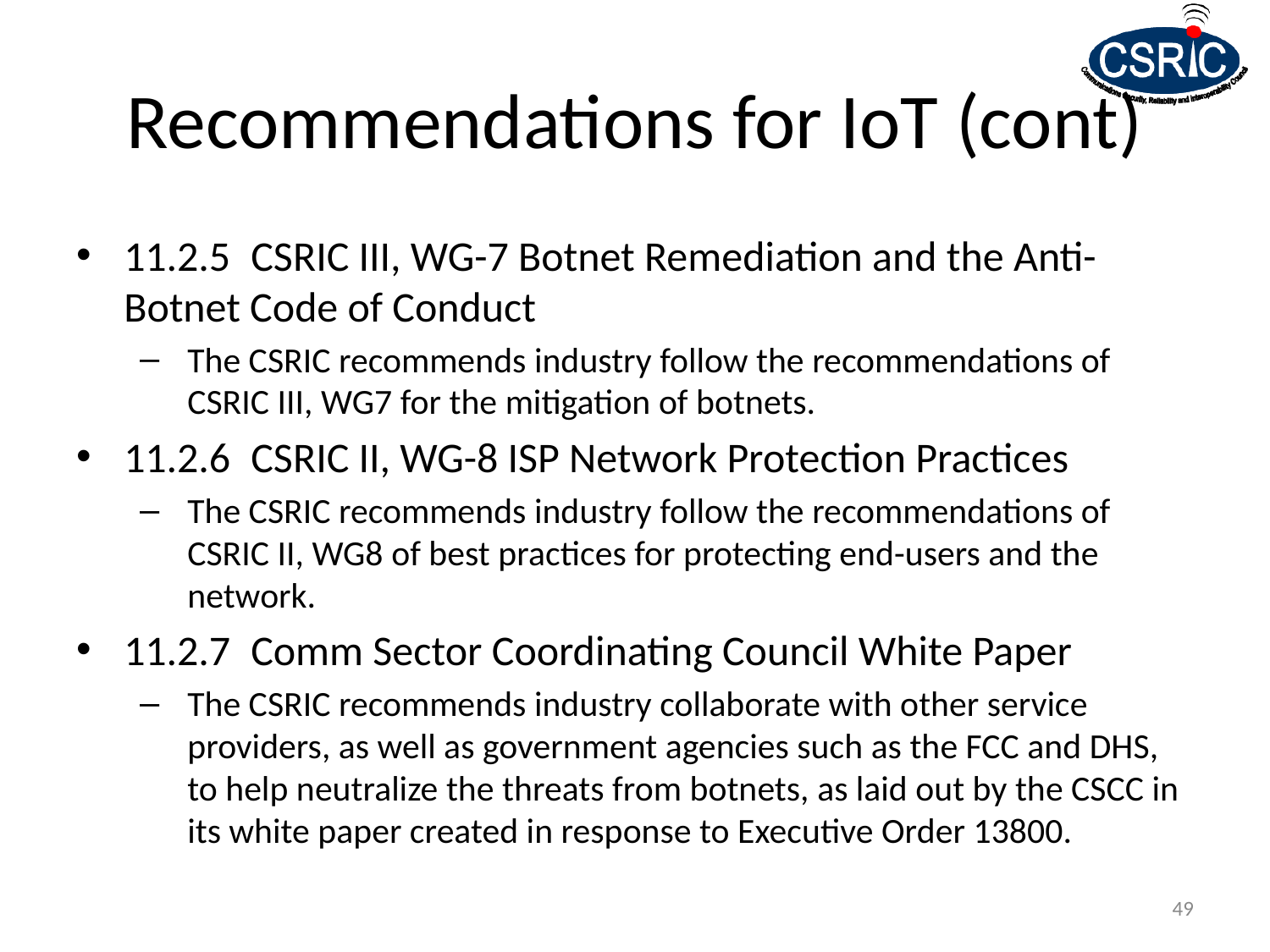

# Recommendations for IoT (cont)
11.2.5 	CSRIC III, WG-7 Botnet Remediation and the Anti-Botnet Code of Conduct
The CSRIC recommends industry follow the recommendations of CSRIC III, WG7 for the mitigation of botnets.
11.2.6	CSRIC II, WG-8 ISP Network Protection Practices
The CSRIC recommends industry follow the recommendations of CSRIC II, WG8 of best practices for protecting end-users and the network.
11.2.7	Comm Sector Coordinating Council White Paper
The CSRIC recommends industry collaborate with other service providers, as well as government agencies such as the FCC and DHS, to help neutralize the threats from botnets, as laid out by the CSCC in its white paper created in response to Executive Order 13800.
49